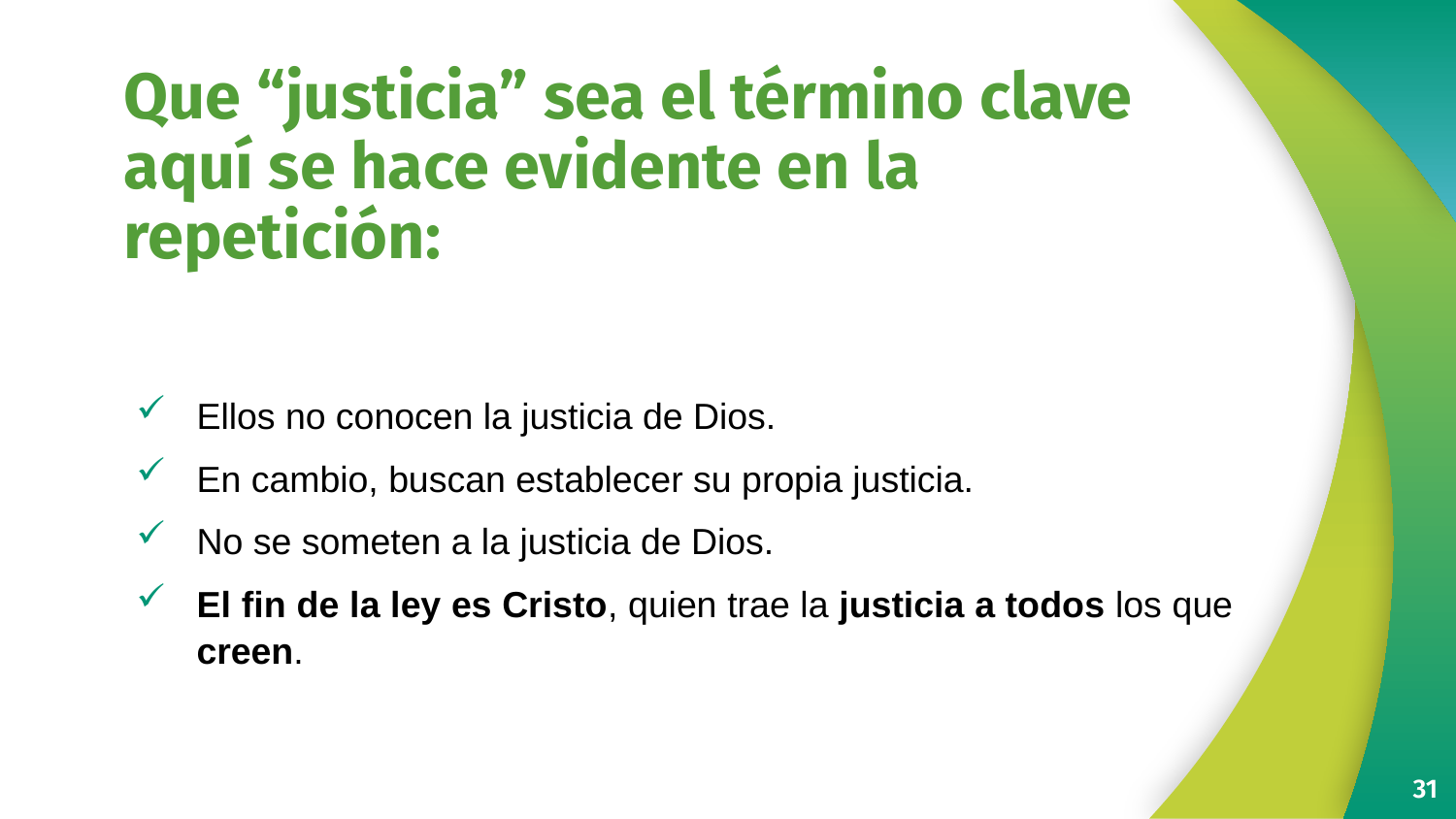

# Que “justicia” sea el término clave aquí se hace evidente en la repetición:
Ellos no conocen la justicia de Dios.
En cambio, buscan establecer su propia justicia.
No se someten a la justicia de Dios.
El fin de la ley es Cristo, quien trae la justicia a todos los que creen.
31